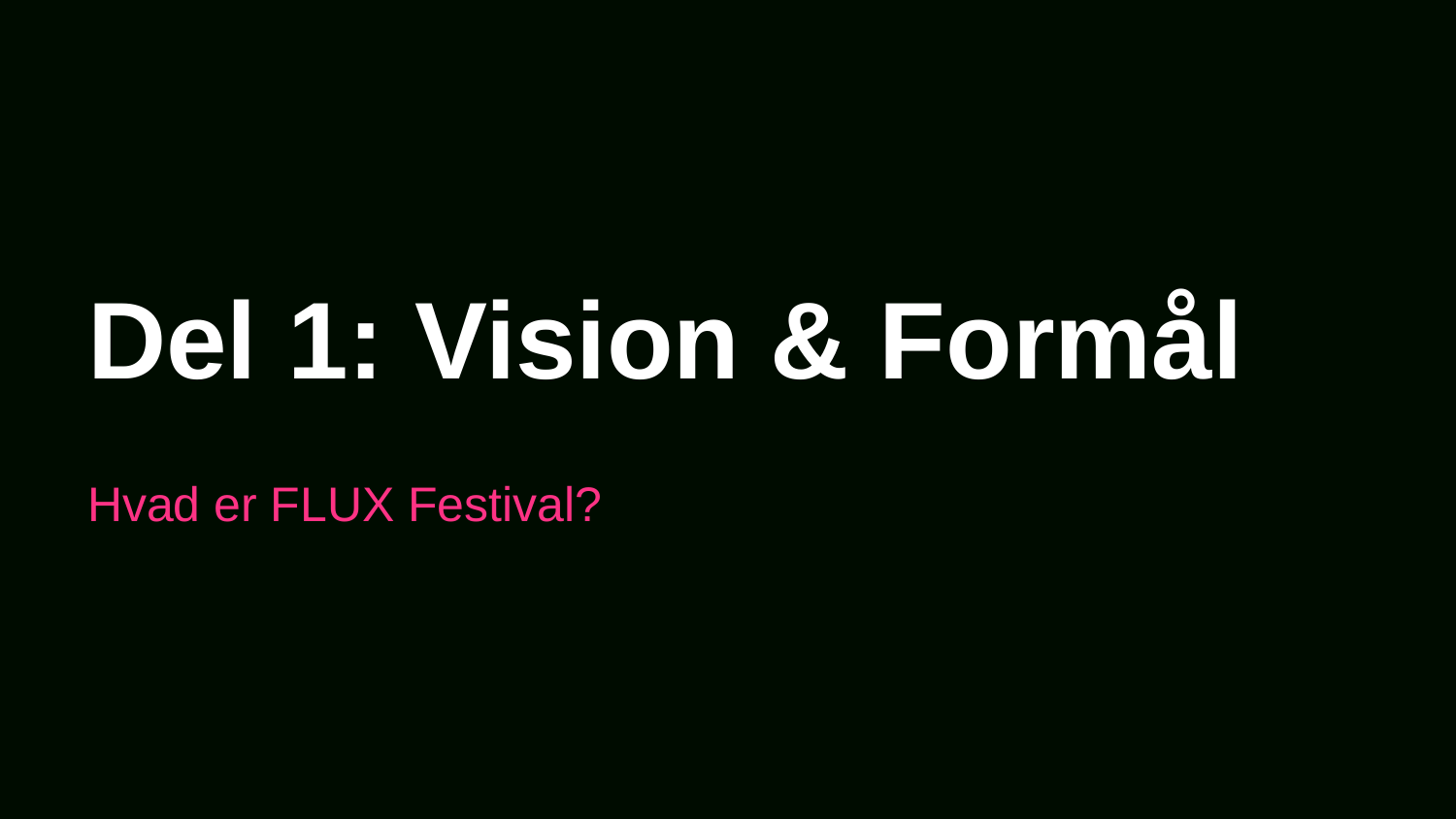

Del 1: Vision & Formål
Hvad er FLUX Festival?